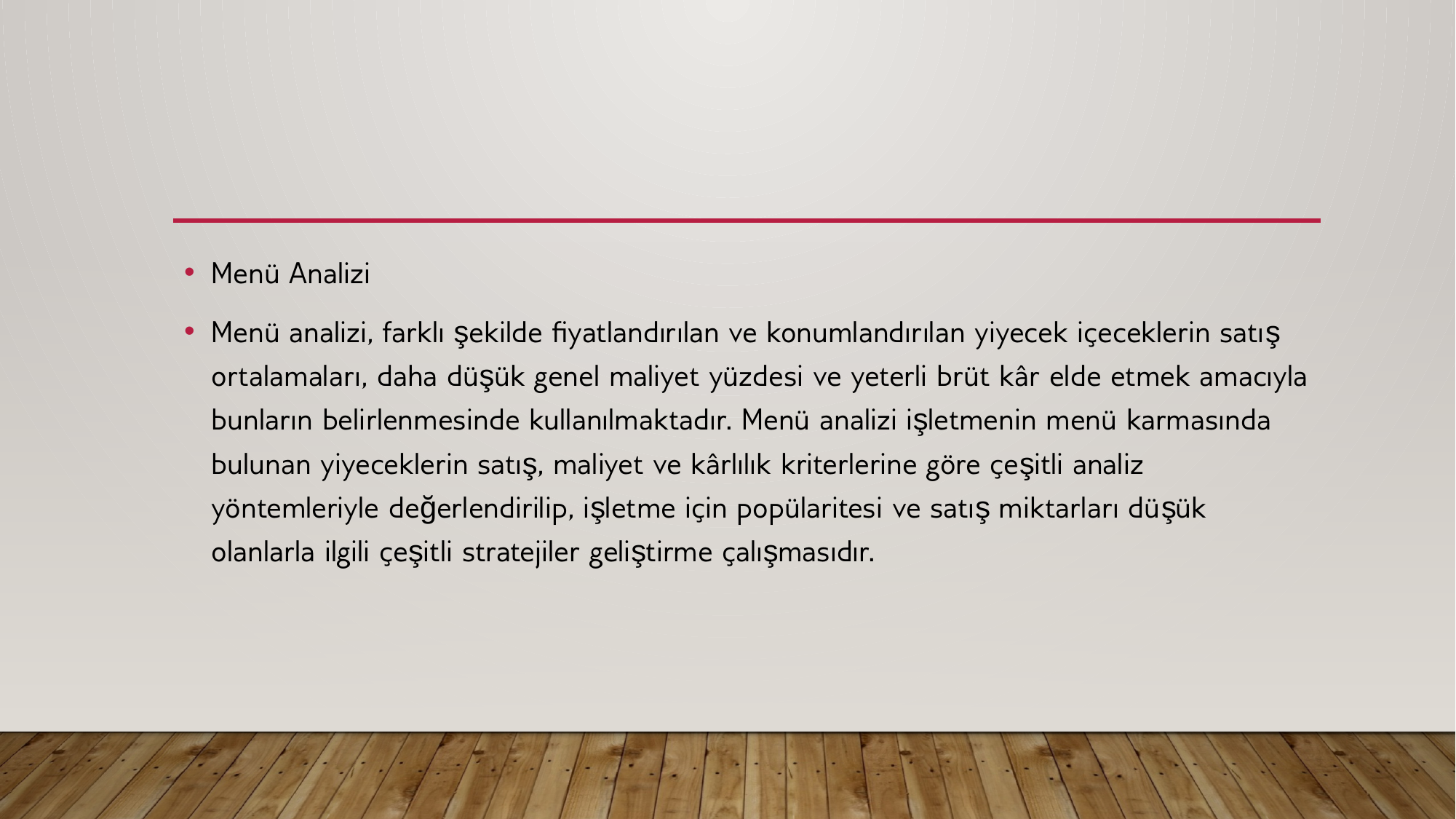

#
Menü Analizi
Menü analizi, farklı şekilde fiyatlandırılan ve konumlandırılan yiyecek içeceklerin satış ortalamaları, daha düşük genel maliyet yüzdesi ve yeterli brüt kâr elde etmek amacıyla bunların belirlenmesinde kullanılmaktadır. Menü analizi işletmenin menü karmasında bulunan yiyeceklerin satış, maliyet ve kârlılık kriterlerine göre çeşitli analiz yöntemleriyle değerlendirilip, işletme için popülaritesi ve satış miktarları düşük olanlarla ilgili çeşitli stratejiler geliştirme çalışmasıdır.